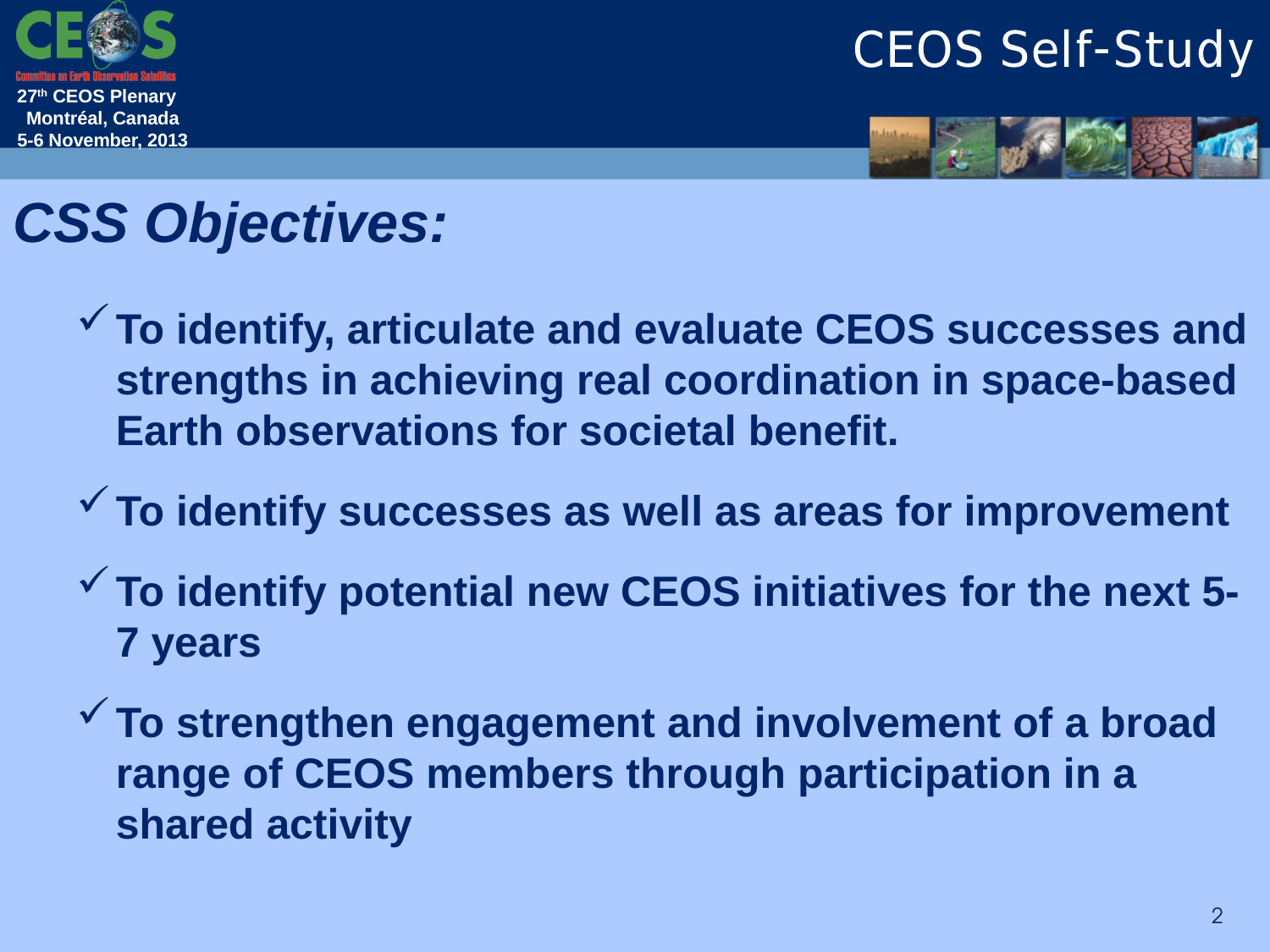

CEOS Self-Study
CSS Objectives:

To identify, articulate and evaluate CEOS successes and strengths in achieving real coordination in space-based Earth observations for societal benefit.
To identify successes as well as areas for improvement
To identify potential new CEOS initiatives for the next 5-7 years
To strengthen engagement and involvement of a broad range of CEOS members through participation in a shared activity

2